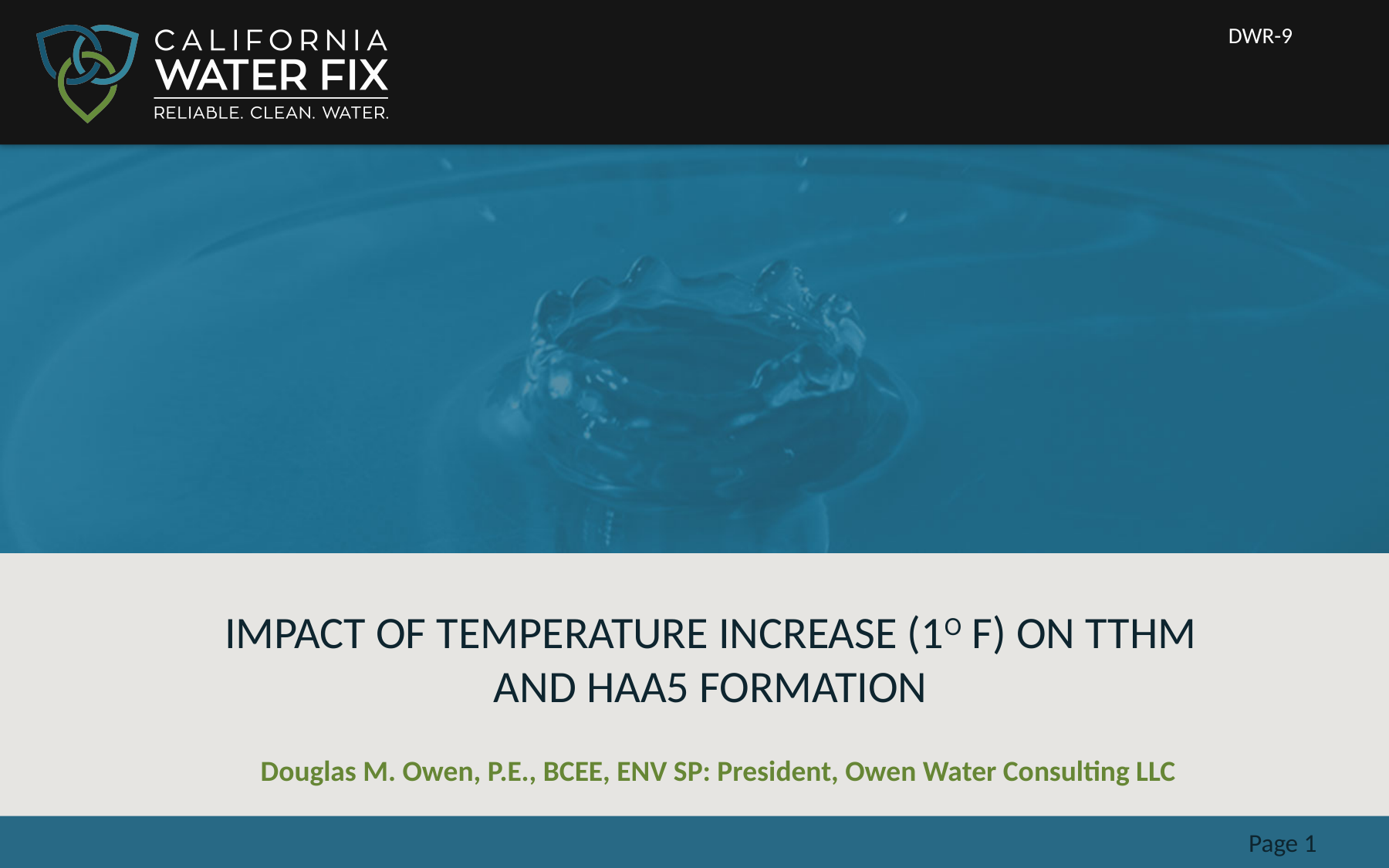

DWR-9
IMPACT OF TEMPERATURE INCREASE (1O F) ON TTHM AND HAA5 FORMATION
Douglas M. Owen, P.E., BCEE, ENV SP: President, Owen Water Consulting LLC
Page 1